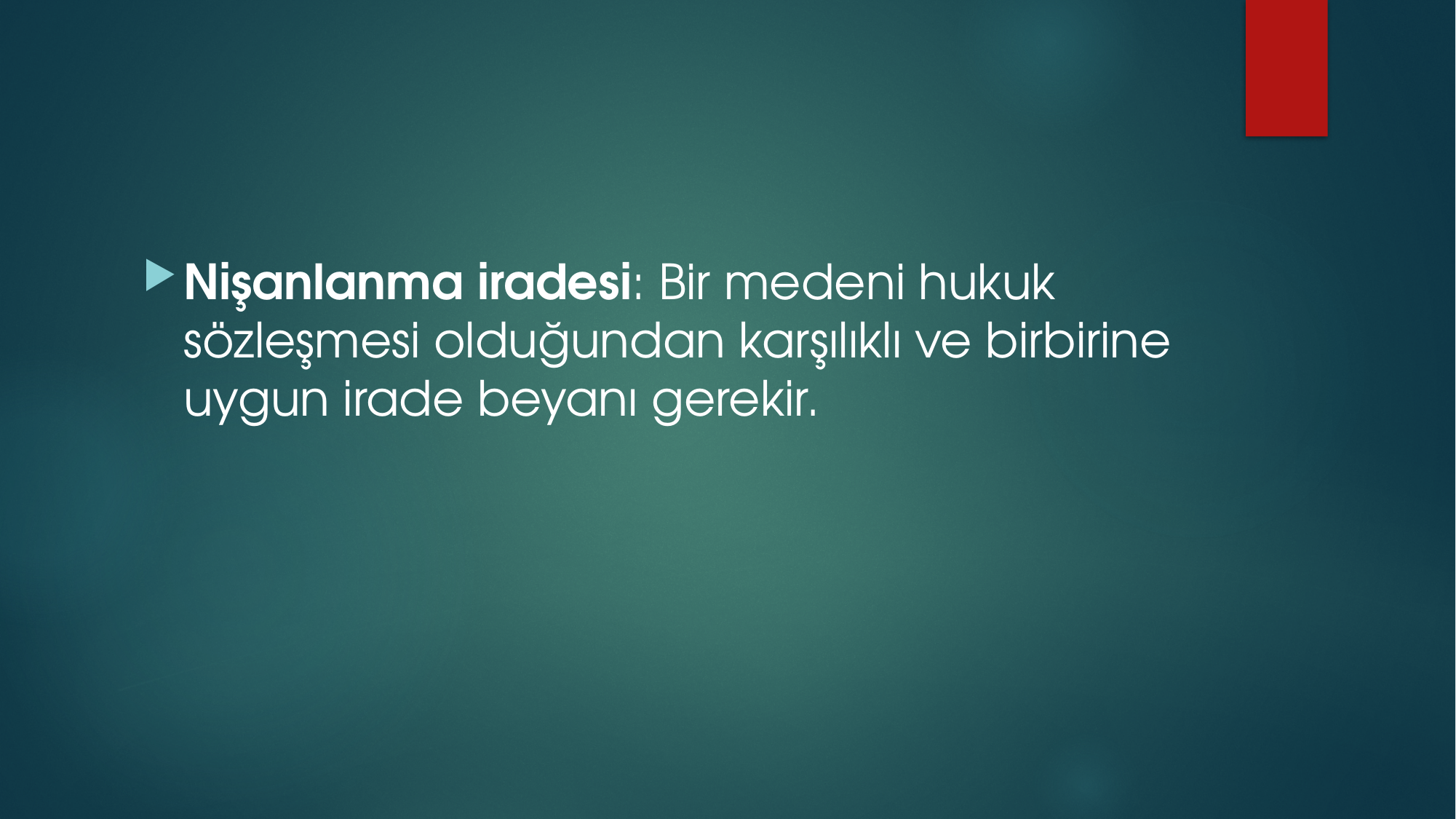

#
Nişanlanma iradesi: Bir medeni hukuk sözleşmesi olduğundan karşılıklı ve birbirine uygun irade beyanı gerekir.